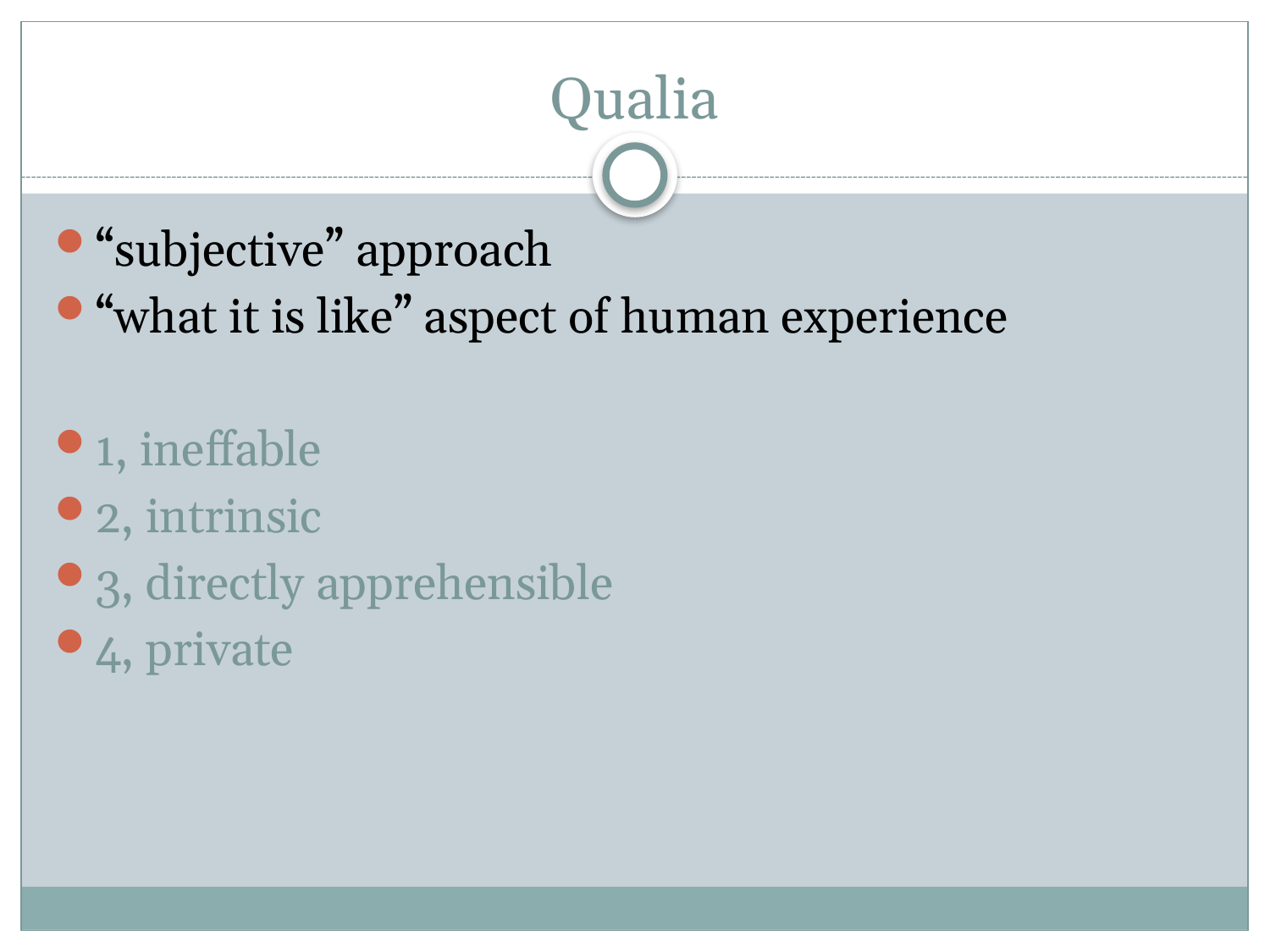

# Qualia
“subjective” approach
“what it is like” aspect of human experience

1, ineffable
2, intrinsic
3, directly apprehensible
4, private